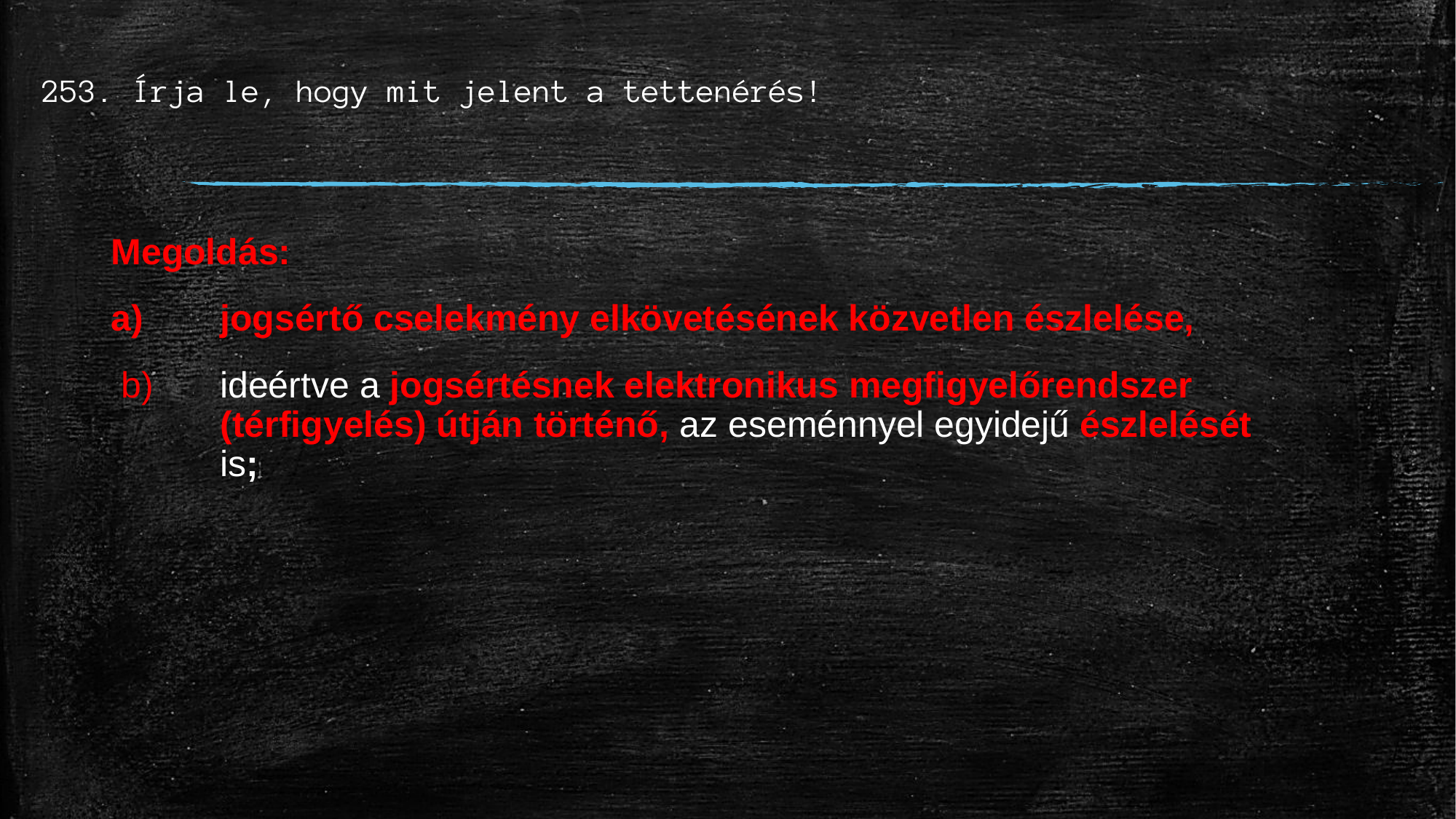

# 253. Írja le, hogy mit jelent a tettenérés!
Megoldás:
a) 	jogsértő cselekmény elkövetésének közvetlen észlelése,
 b) 	ideértve a jogsértésnek elektronikus megfigyelőrendszer 	(térfigyelés) útján történő, az eseménnyel egyidejű észlelését 	is;